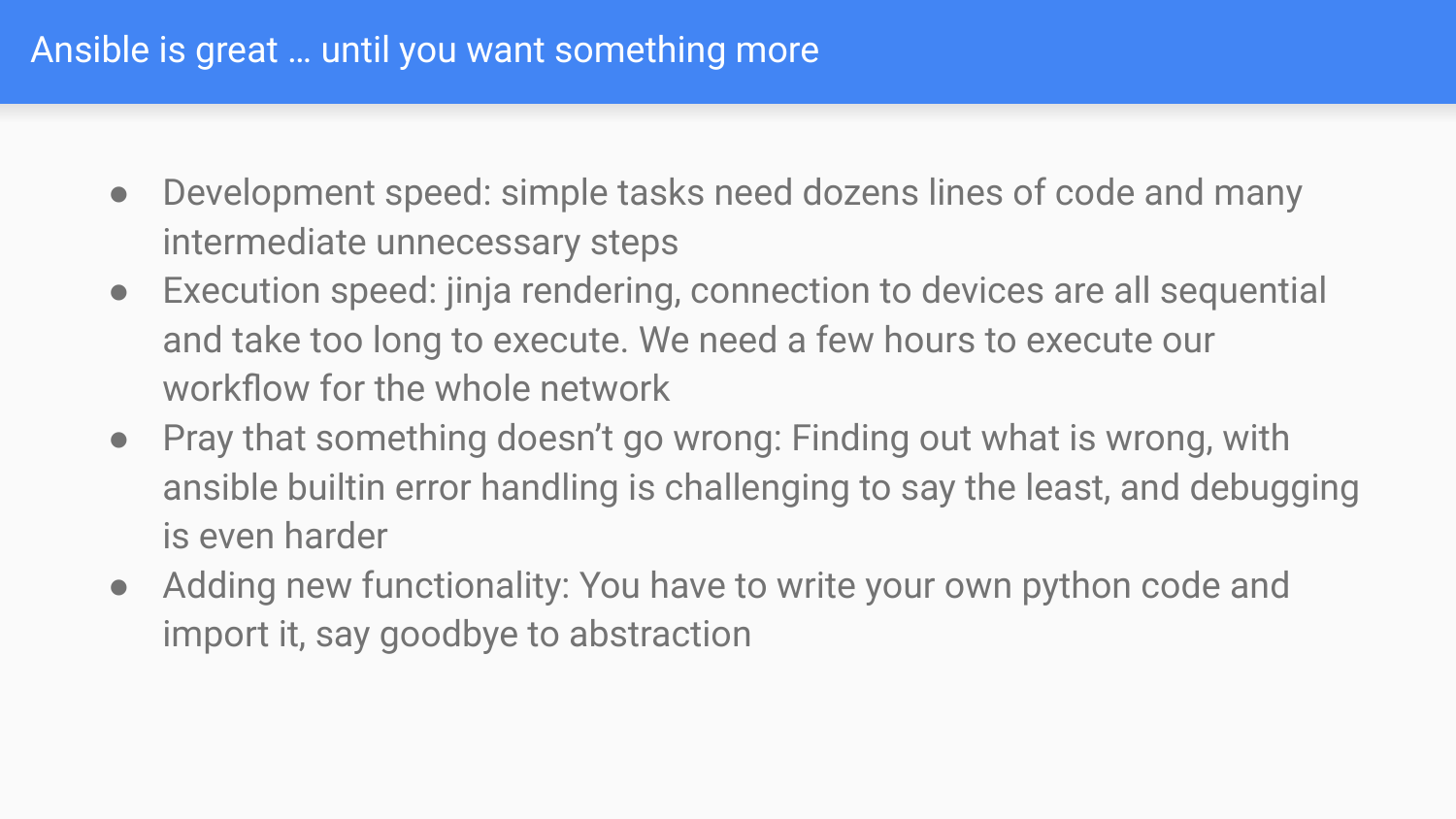

# Ansible is great … until you want something more
Development speed: simple tasks need dozens lines of code and many intermediate unnecessary steps
Execution speed: jinja rendering, connection to devices are all sequential and take too long to execute. We need a few hours to execute our workflow for the whole network
Pray that something doesn’t go wrong: Finding out what is wrong, with ansible builtin error handling is challenging to say the least, and debugging is even harder
Adding new functionality: You have to write your own python code and import it, say goodbye to abstraction